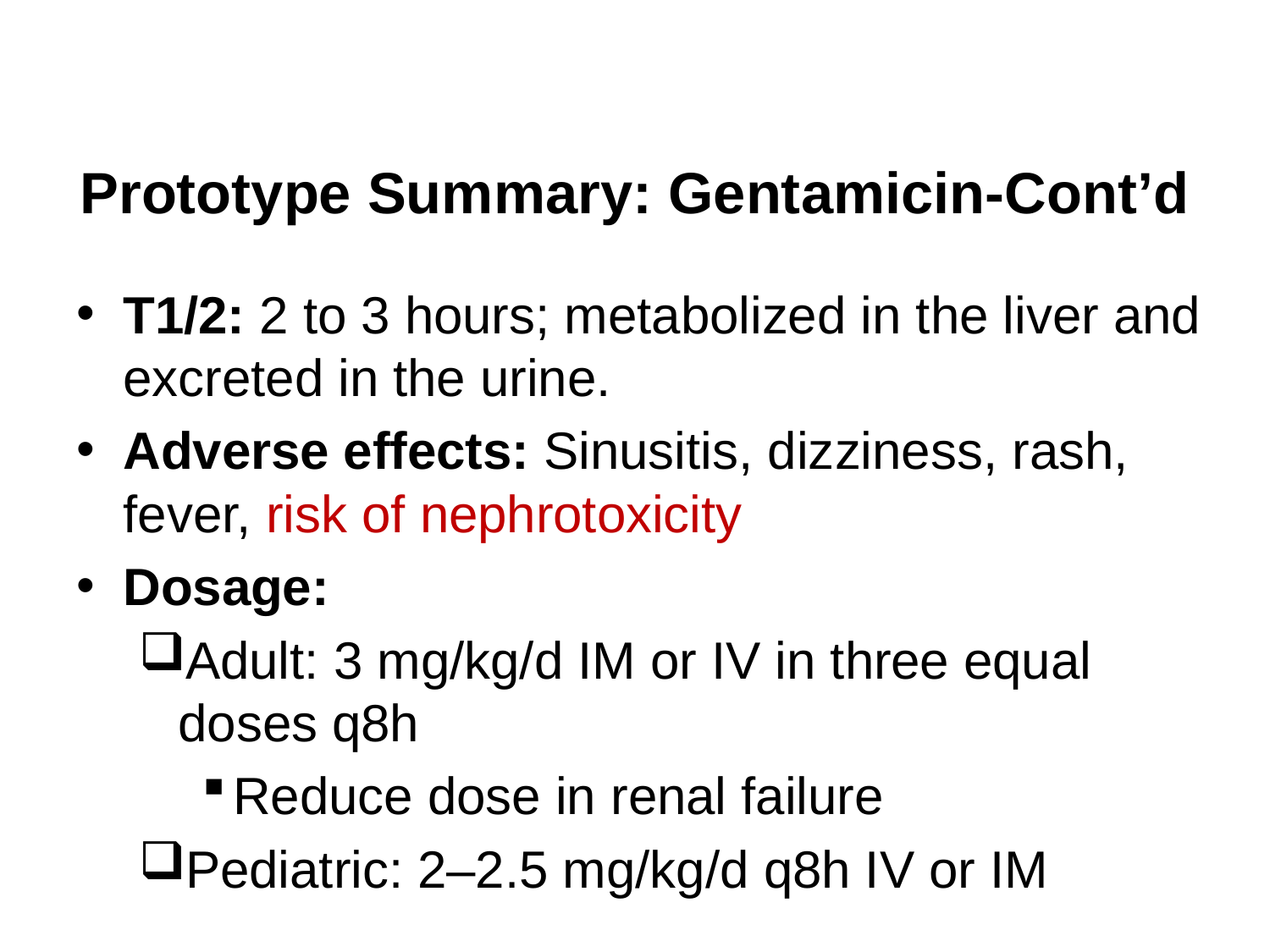

# Prototype Summary: Gentamicin-Cont’d
T1/2: 2 to 3 hours; metabolized in the liver and excreted in the urine.
Adverse effects: Sinusitis, dizziness, rash, fever, risk of nephrotoxicity
Dosage:
Adult: 3 mg/kg/d IM or IV in three equal doses q8h
Reduce dose in renal failure
Pediatric: 2–2.5 mg/kg/d q8h IV or IM